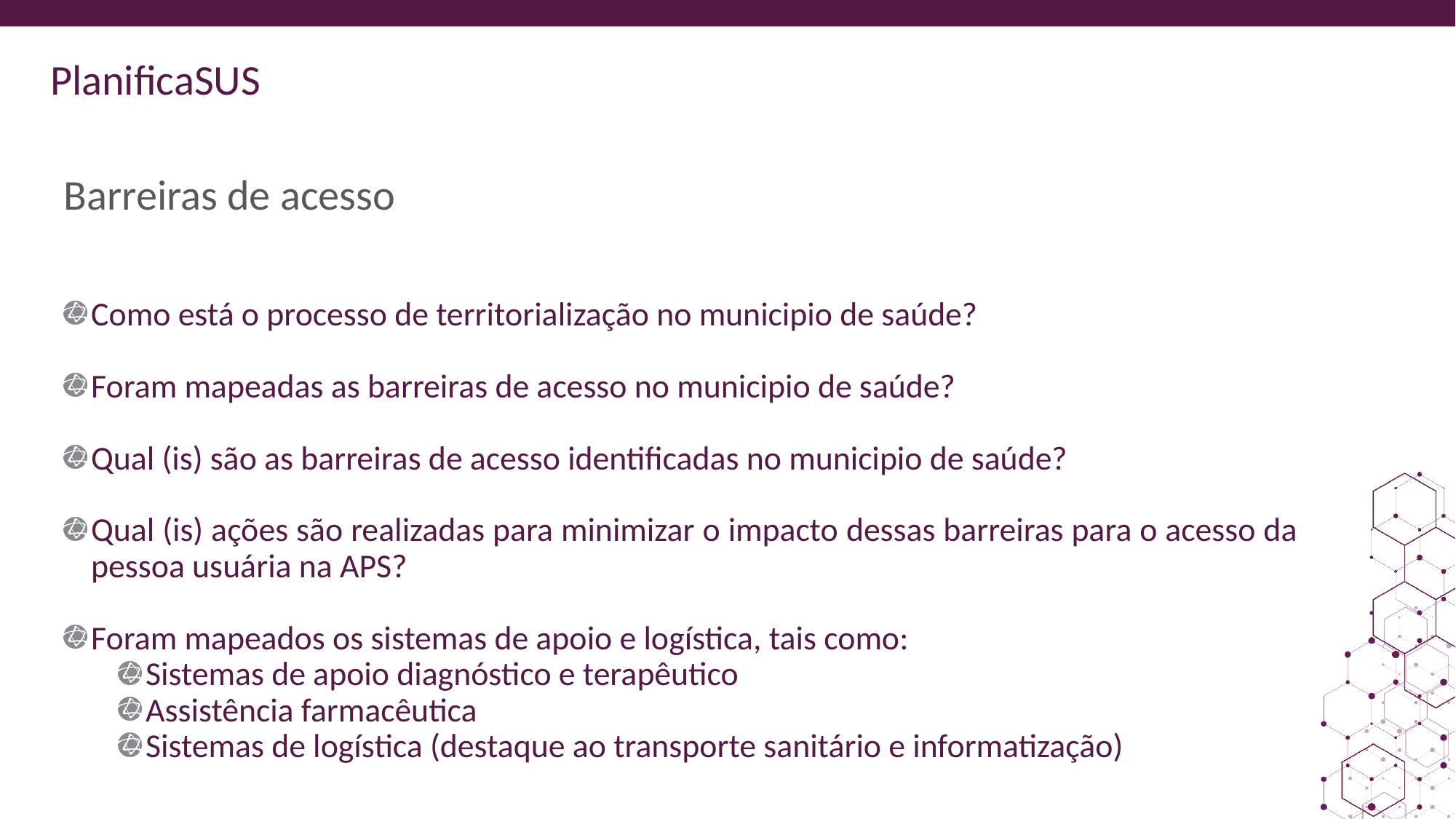

# Barreiras de acesso
Como está o processo de territorialização no municipio de saúde?

Foram mapeadas as barreiras de acesso no municipio de saúde?

Qual (is) são as barreiras de acesso identificadas no municipio de saúde?

Qual (is) ações são realizadas para minimizar o impacto dessas barreiras para o acesso da pessoa usuária na APS?

Foram mapeados os sistemas de apoio e logística, tais como:
Sistemas de apoio diagnóstico e terapêutico
Assistência farmacêutica
Sistemas de logística (destaque ao transporte sanitário e informatização)